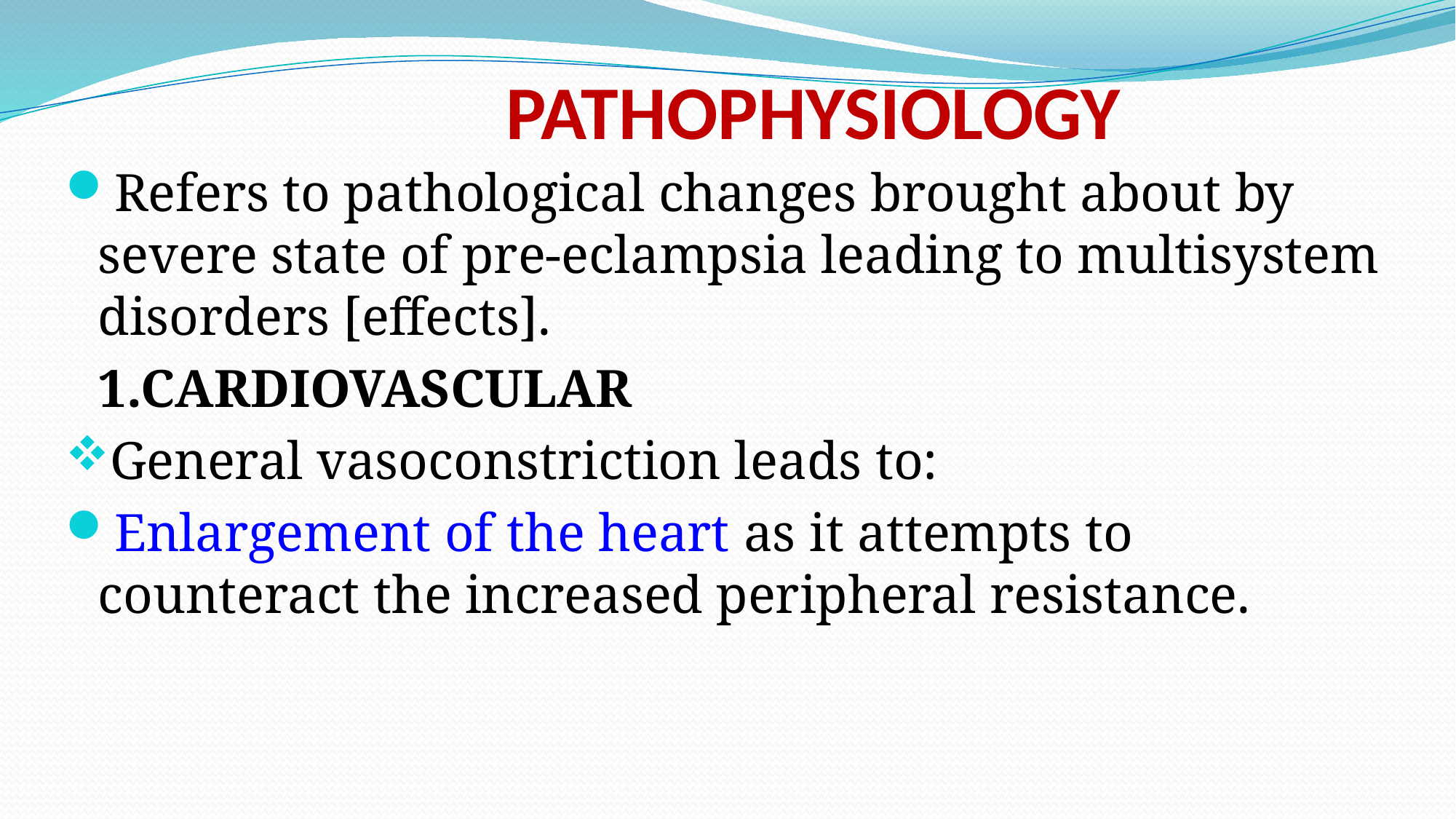

PATHOPHYSIOLOGY
Refers to pathological changes brought about by severe state of pre-eclampsia leading to multisystem disorders [effects].
	1.CARDIOVASCULAR
General vasoconstriction leads to:
Enlargement of the heart as it attempts to counteract the increased peripheral resistance.